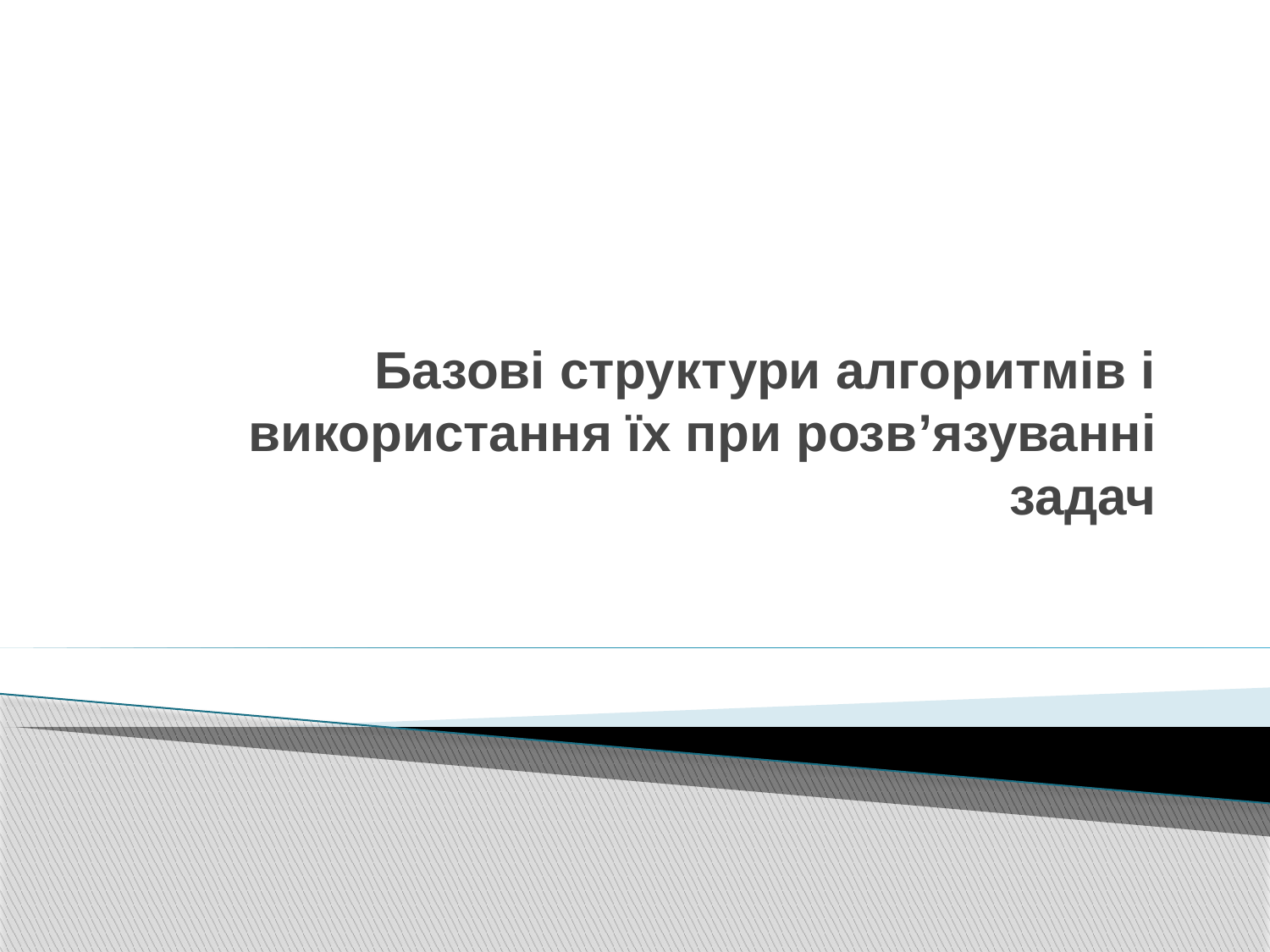

# Базові структури алгоритмів і використання їх при розв’язуванні задач